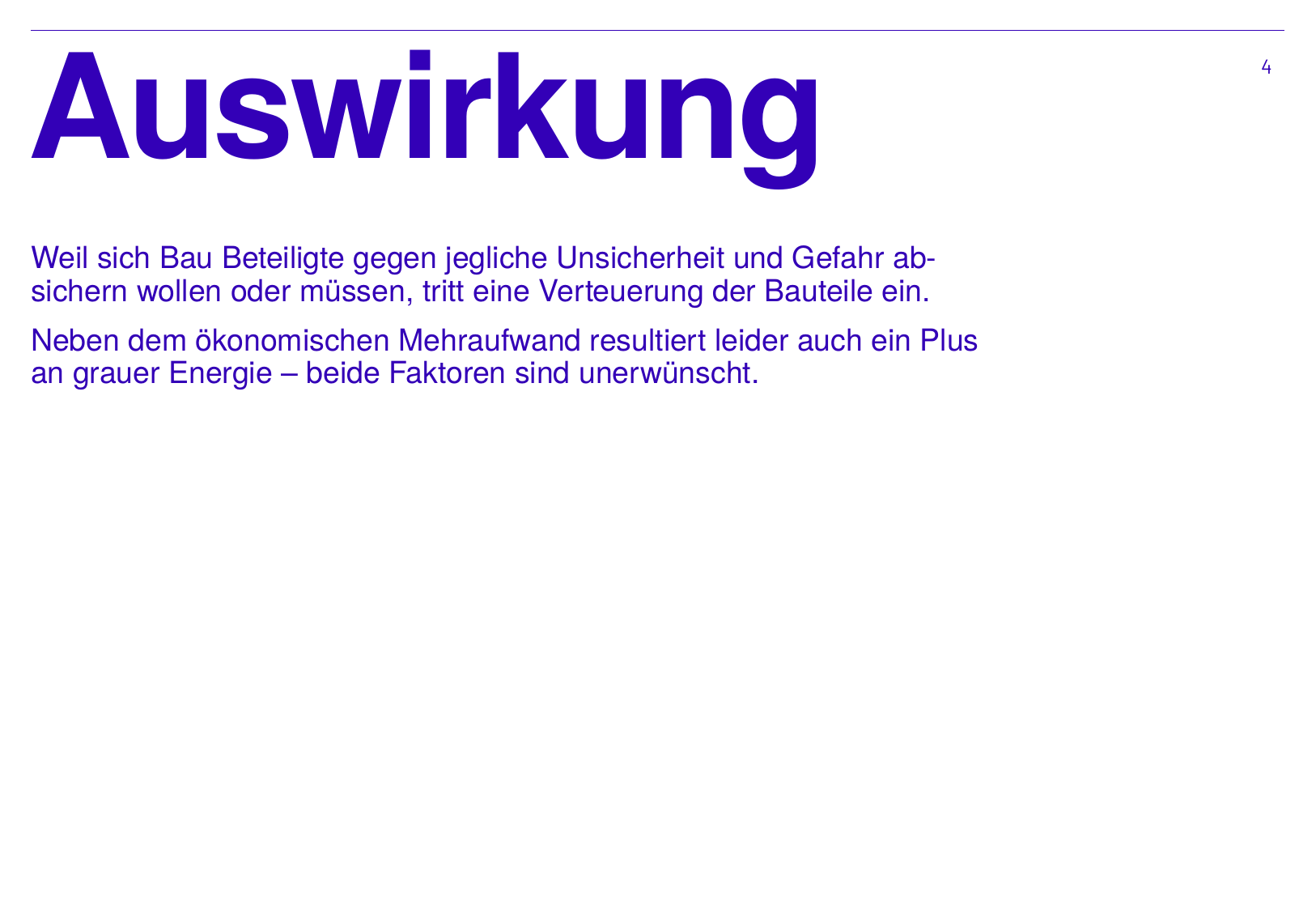

4
# Auswirkung
Weil sich Bau Beteiligte gegen jegliche Unsicherheit und Gefahr ab-
sichern wollen oder müssen, tritt eine Verteuerung der Bauteile ein.
Neben dem ökonomischen Mehraufwand resultiert leider auch ein Plus
an grauer Energie – beide Faktoren sind unerwünscht.